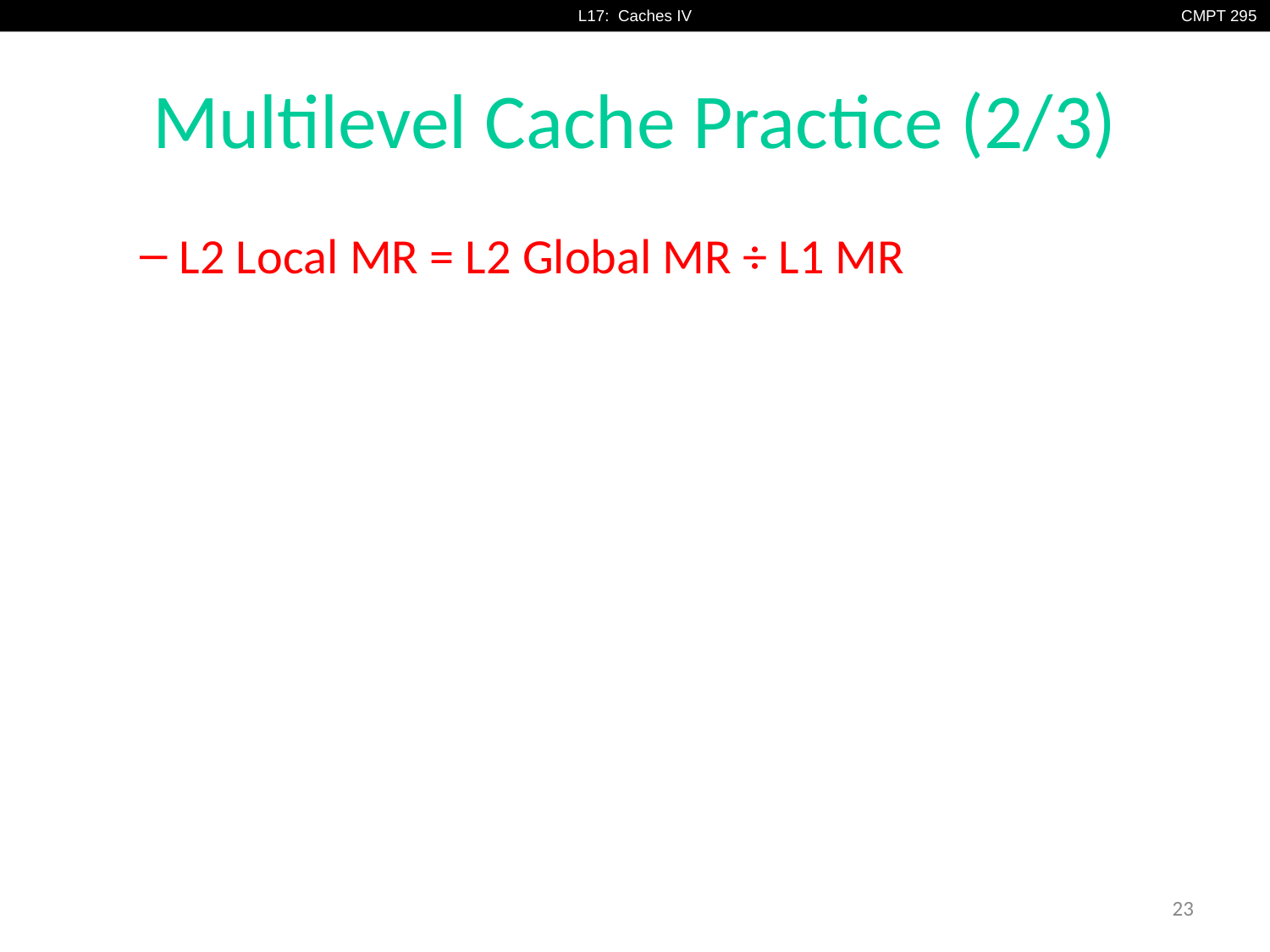

# Multilevel Cache Practice (2/3)
L2 Local MR = L2 Global MR ÷ L1 MR

23